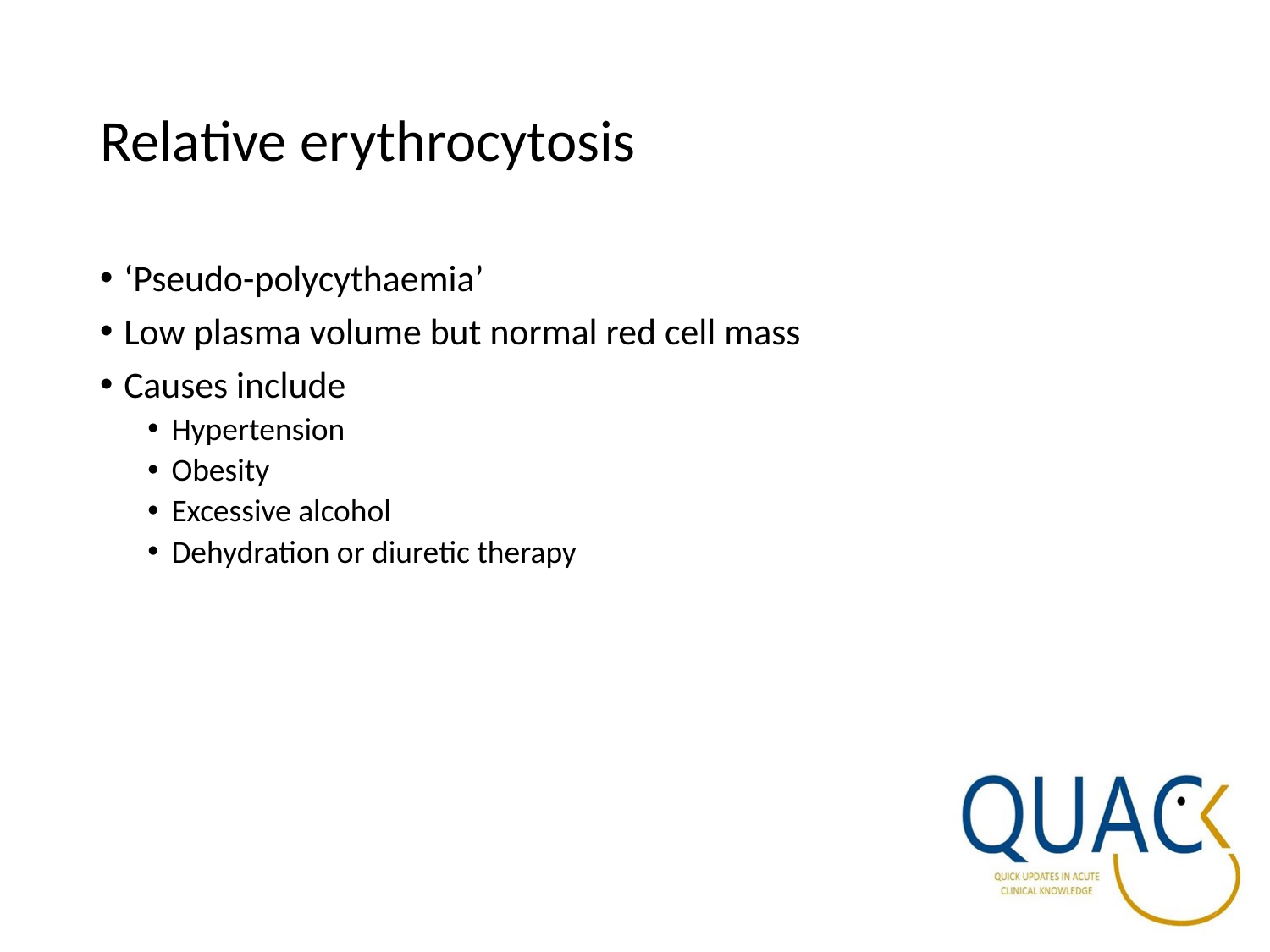

# Relative erythrocytosis
‘Pseudo-polycythaemia’
Low plasma volume but normal red cell mass
Causes include
Hypertension
Obesity
Excessive alcohol
Dehydration or diuretic therapy